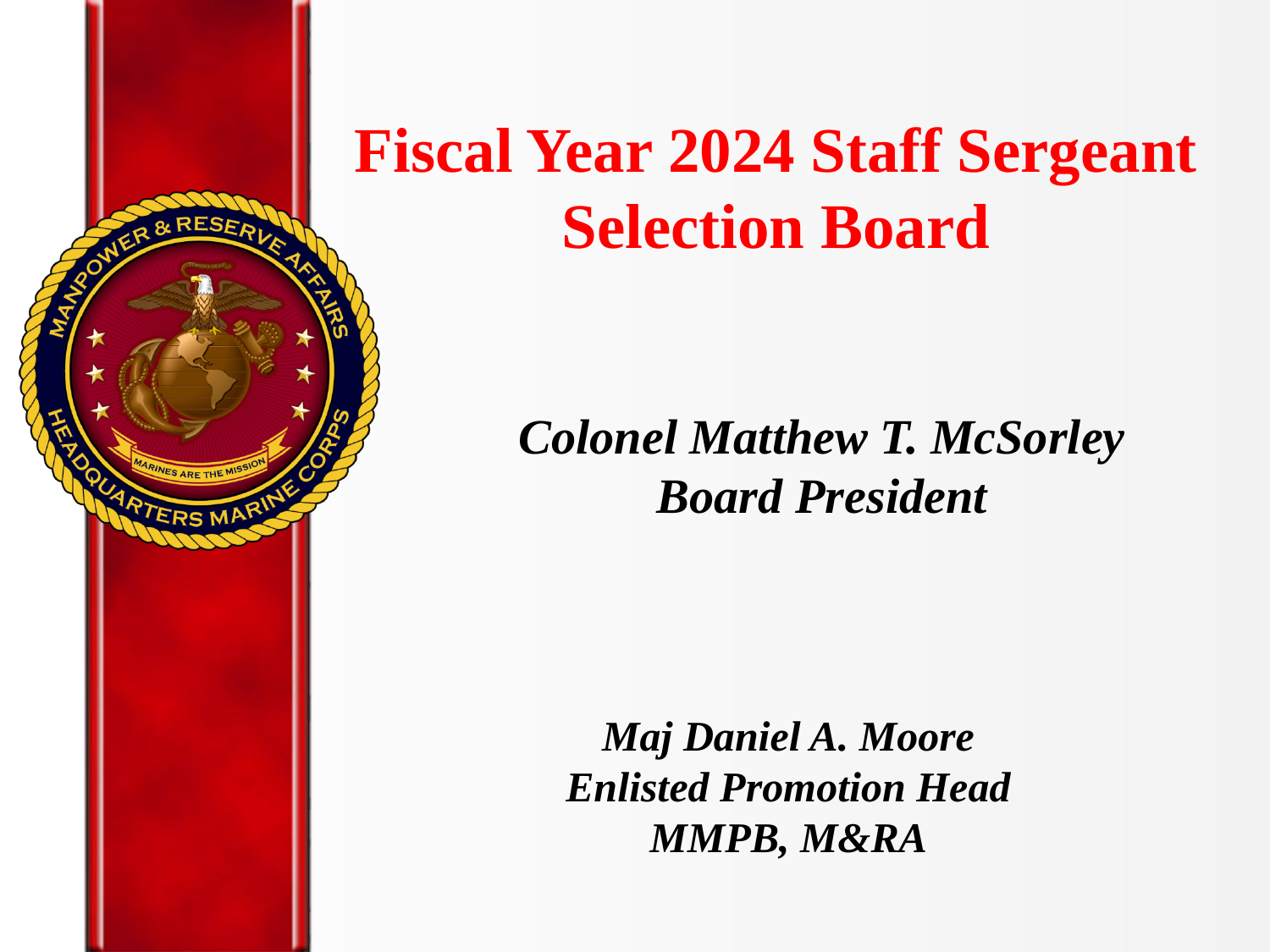

# Fiscal Year 2024 Staff Sergeant Selection Board
Colonel Matthew T. McSorley
Board President
Maj Daniel A. Moore
Enlisted Promotion Head
MMPB, M&RA